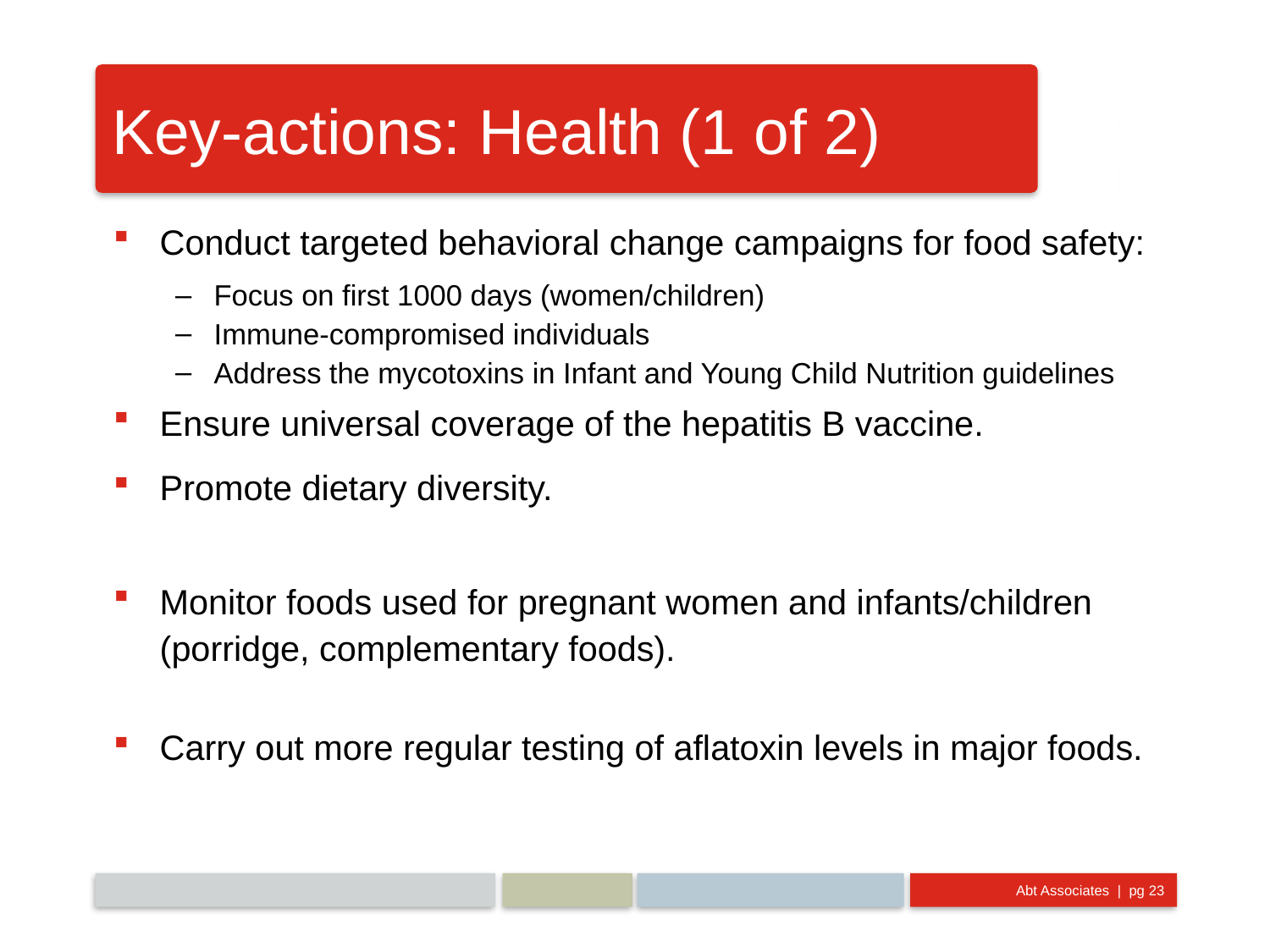

# Key-actions: Health (1 of 2)
Conduct targeted behavioral change campaigns for food safety:
Focus on first 1000 days (women/children)
Immune-compromised individuals
Address the mycotoxins in Infant and Young Child Nutrition guidelines
Ensure universal coverage of the hepatitis B vaccine.
Promote dietary diversity.

Monitor foods used for pregnant women and infants/children (porridge, complementary foods).

Carry out more regular testing of aflatoxin levels in major foods.